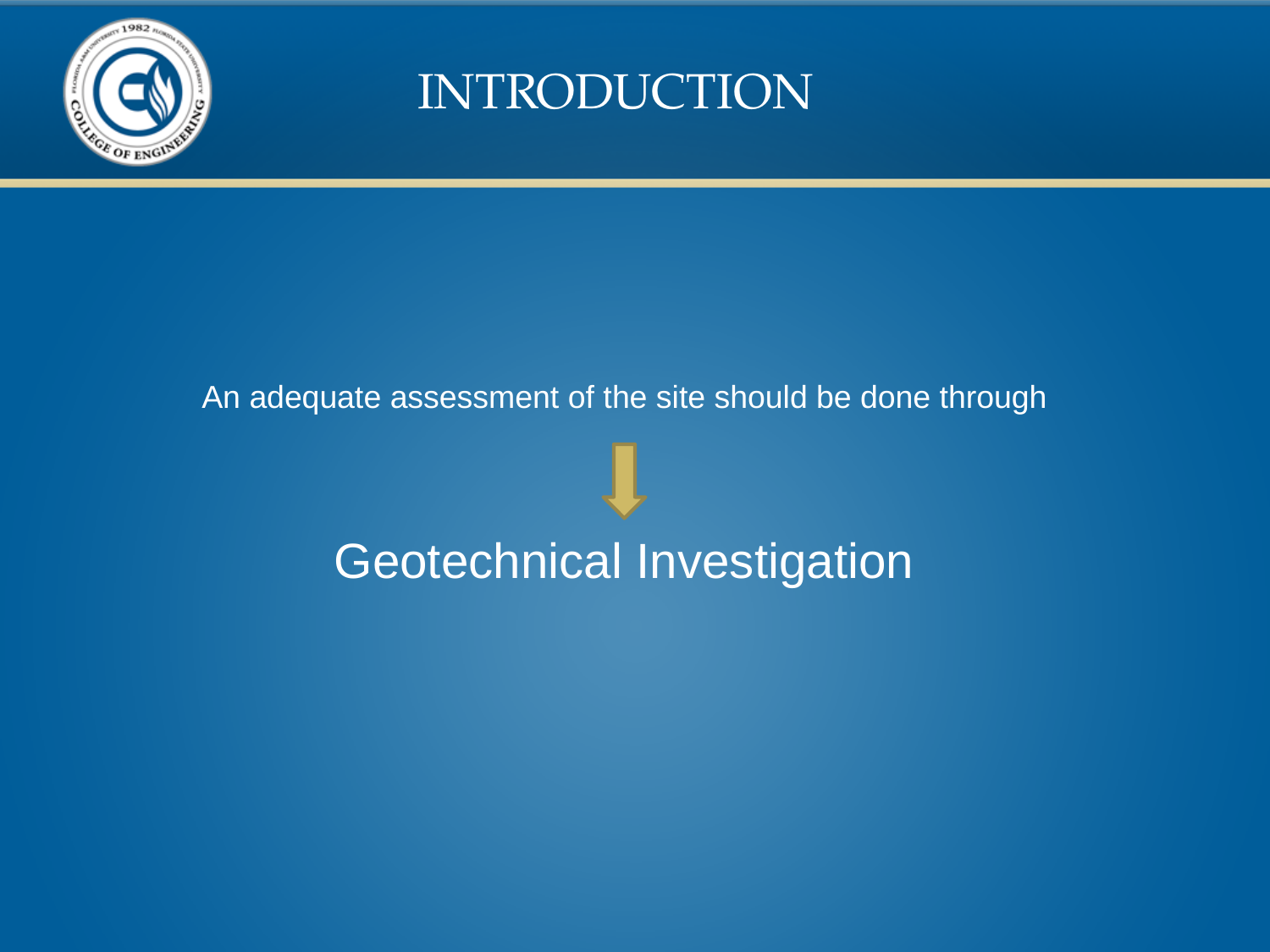

INTRODUCTION
An adequate assessment of the site should be done through

Geotechnical Investigation